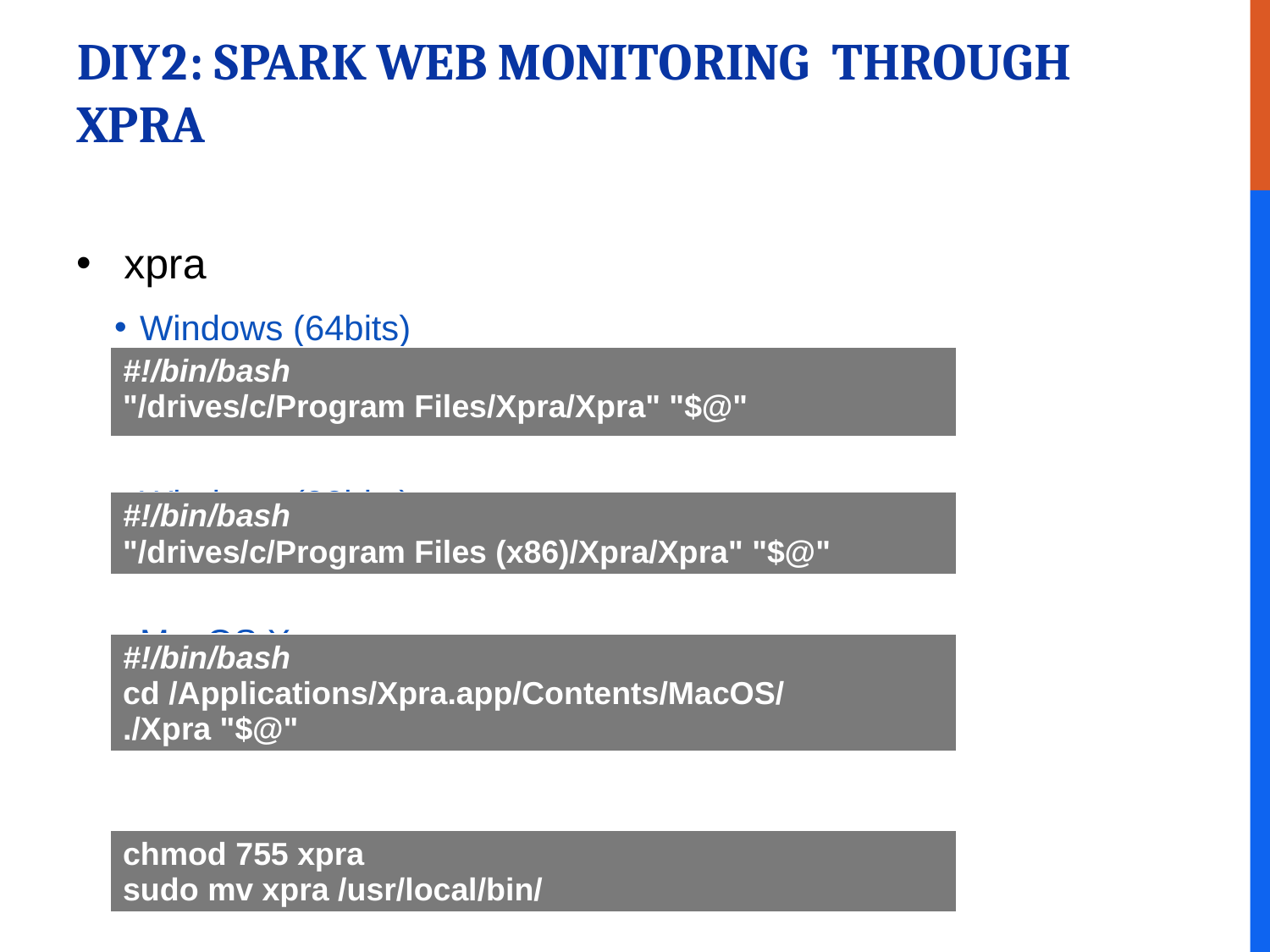

# DIY2: Spark Web Monitoring  through Xpra
xpra
Windows (64bits)

Windows (32bits)

MacOS X

Make xpra executable and put it into /usr/local/bin
| #!/bin/bash "/drives/c/Program Files/Xpra/Xpra" "$@" |
| --- |
| #!/bin/bash "/drives/c/Program Files (x86)/Xpra/Xpra" "$@" |
| --- |
| #!/bin/bash cd /Applications/Xpra.app/Contents/MacOS/ ./Xpra "$@" |
| --- |
| chmod 755 xpra sudo mv xpra /usr/local/bin/ |
| --- |